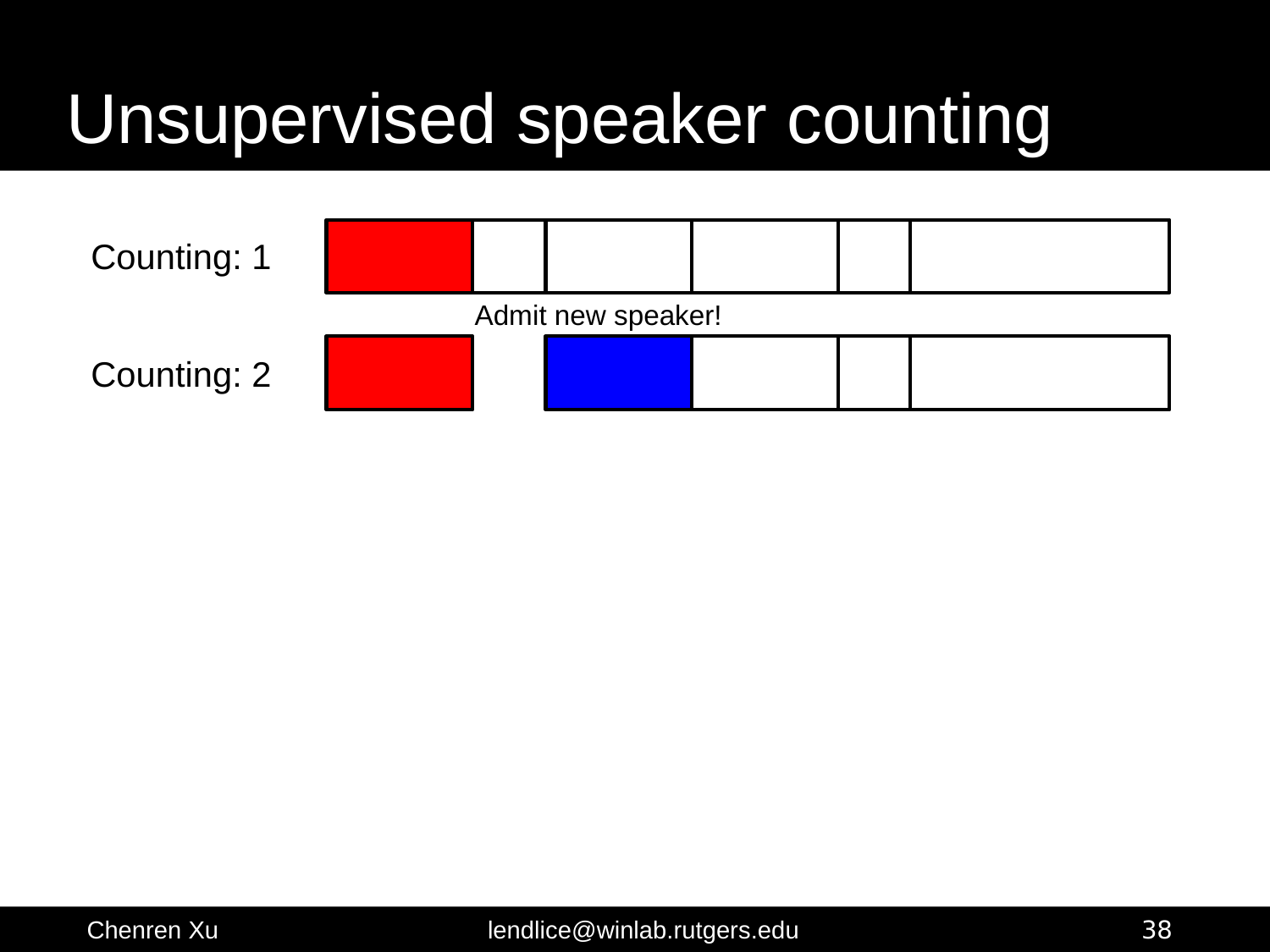

# Unsupervised speaker counting

Counting: 1
Admit new speaker!

Counting: 2
38